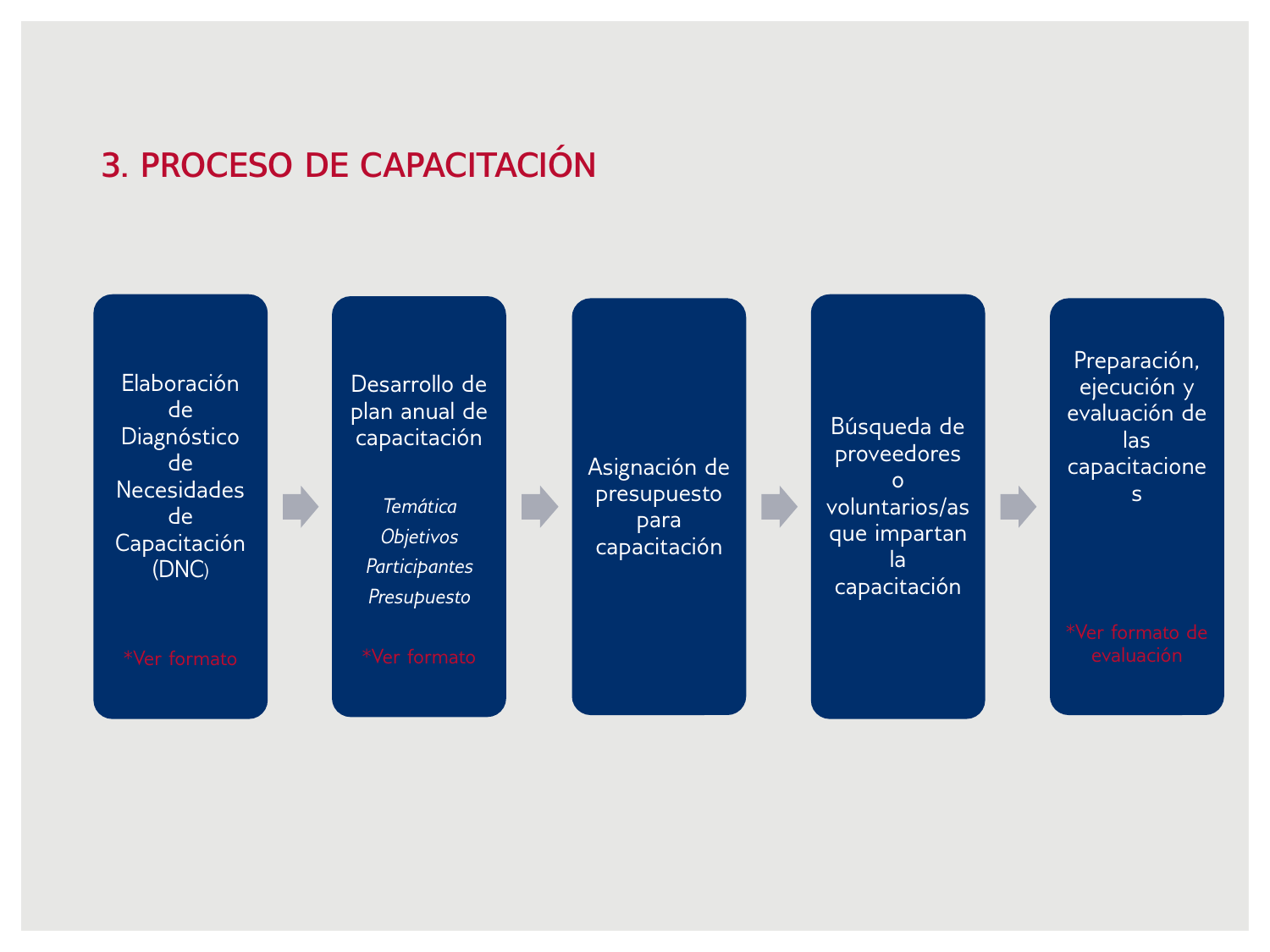

# 3. PROCESO DE CAPACITACIÓN

Elaboración de Diagnóstico de Necesidades de Capacitación (DNC)

*Ver formato
Búsqueda de proveedores o voluntarios/as que impartan la capacitación
Desarrollo de plan anual de capacitación

Temática
Objetivos
Participantes
Presupuesto

*Ver formato
Asignación de presupuesto para capacitación
Preparación, ejecución y evaluación de las capacitaciones

*Ver formato de evaluación